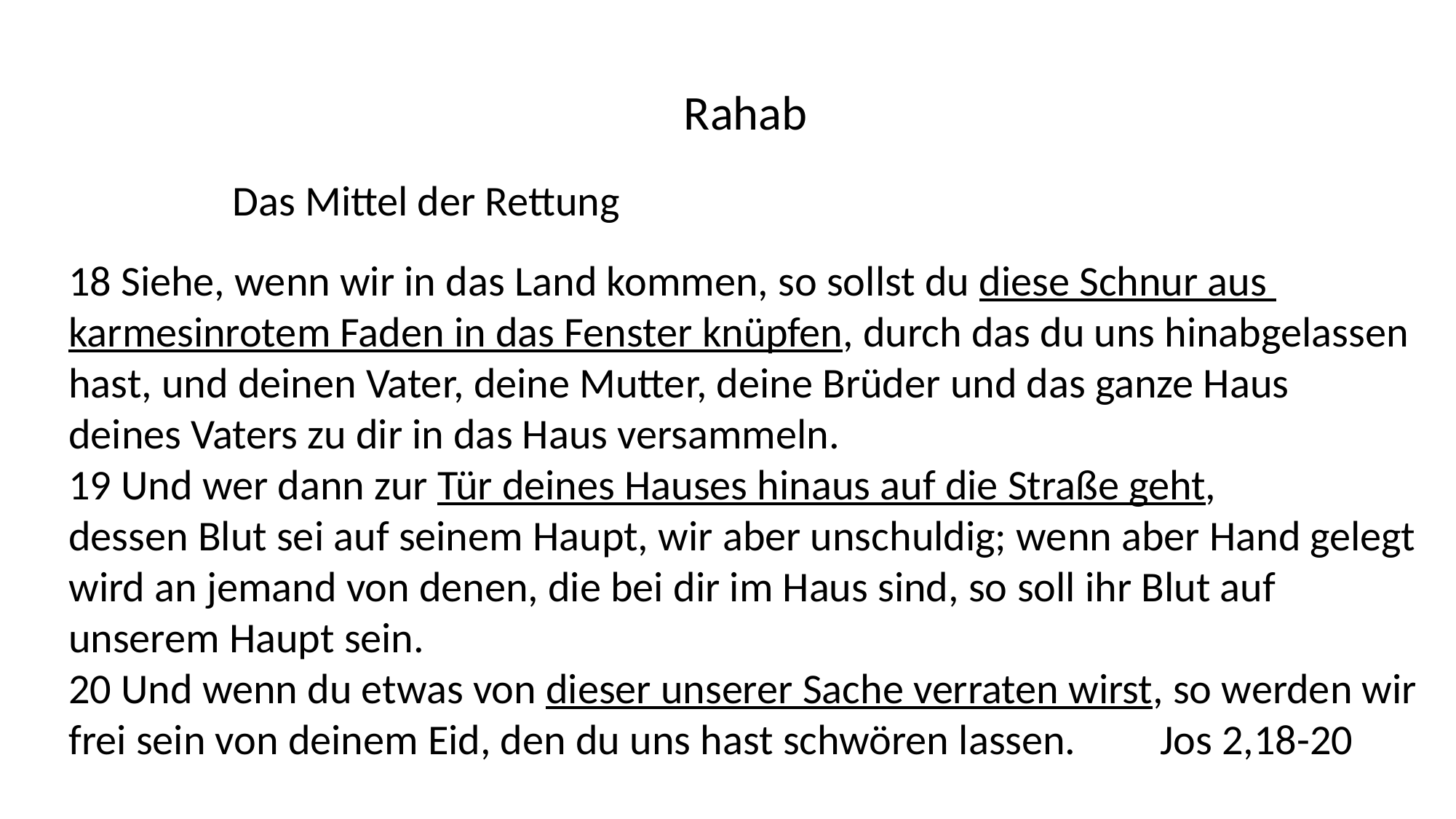

Rahab
Das Mittel der Rettung
18 Siehe, wenn wir in das Land kommen, so sollst du diese Schnur aus
karmesinrotem Faden in das Fenster knüpfen, durch das du uns hinabgelassen
hast, und deinen Vater, deine Mutter, deine Brüder und das ganze Haus
deines Vaters zu dir in das Haus versammeln.
19 Und wer dann zur Tür deines Hauses hinaus auf die Straße geht,
dessen Blut sei auf seinem Haupt, wir aber unschuldig; wenn aber Hand gelegt
wird an jemand von denen, die bei dir im Haus sind, so soll ihr Blut auf
unserem Haupt sein.
20 Und wenn du etwas von dieser unserer Sache verraten wirst, so werden wir
frei sein von deinem Eid, den du uns hast schwören lassen. 	Jos 2,18-20